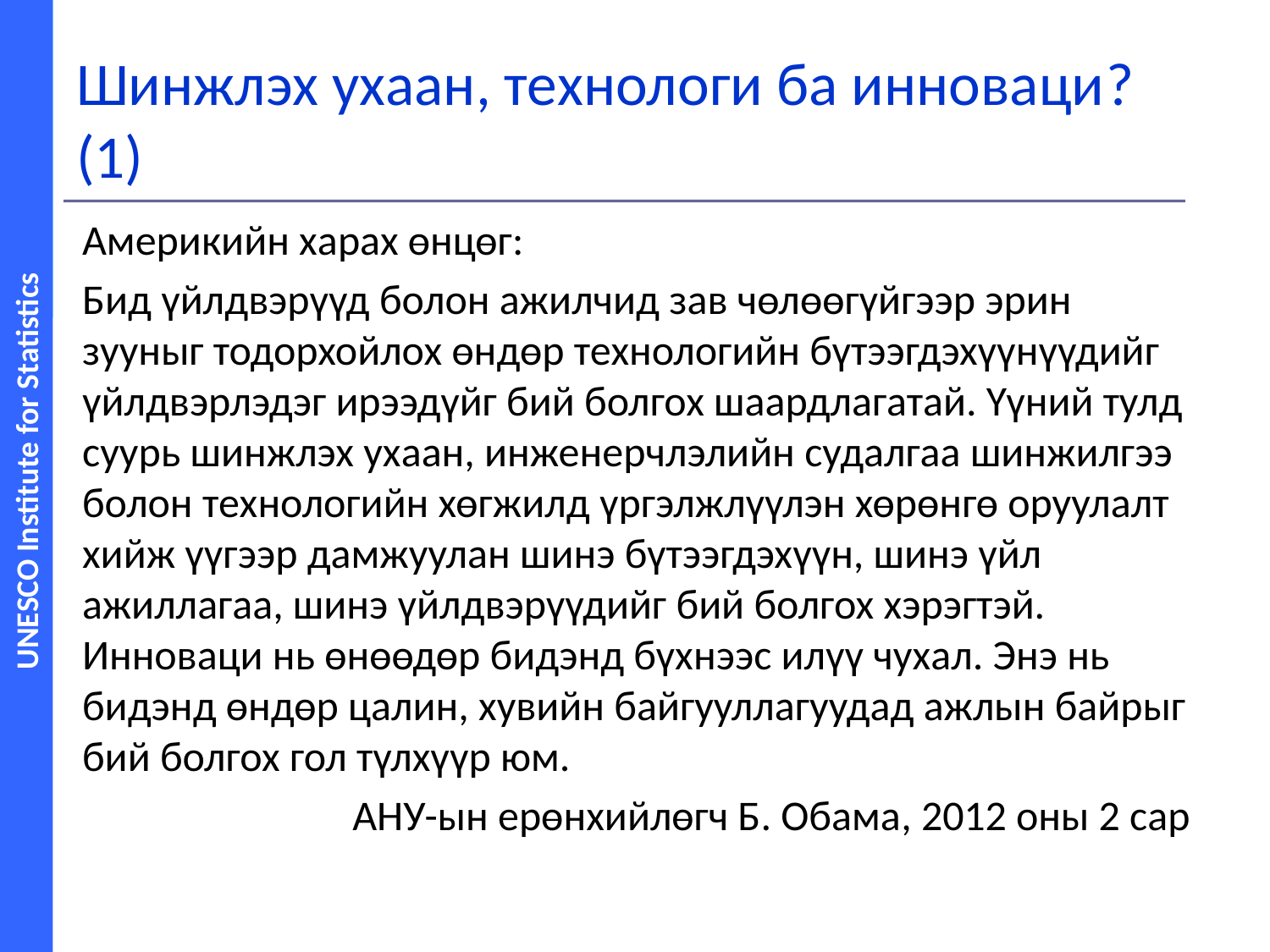

# Шинжлэх ухаан, технологи ба инноваци? (1)

Америкийн харах өнцөг:
Бид үйлдвэрүүд болон ажилчид зав чөлөөгүйгээр эрин зууныг тодорхойлох өндөр технологийн бүтээгдэхүүнүүдийг үйлдвэрлэдэг ирээдүйг бий болгох шаардлагатай. Үүний тулд суурь шинжлэх ухаан, инженерчлэлийн судалгаа шинжилгээ болон технологийн хөгжилд үргэлжлүүлэн хөрөнгө оруулалт хийж үүгээр дамжуулан шинэ бүтээгдэхүүн, шинэ үйл ажиллагаа, шинэ үйлдвэрүүдийг бий болгох хэрэгтэй.  Инноваци нь өнөөдөр бидэнд бүхнээс илүү чухал. Энэ нь бидэнд өндөр цалин, хувийн байгууллагуудад ажлын байрыг бий болгох гол түлхүүр юм.
АНУ-ын ерөнхийлөгч Б. Обама, 2012 оны 2 сар